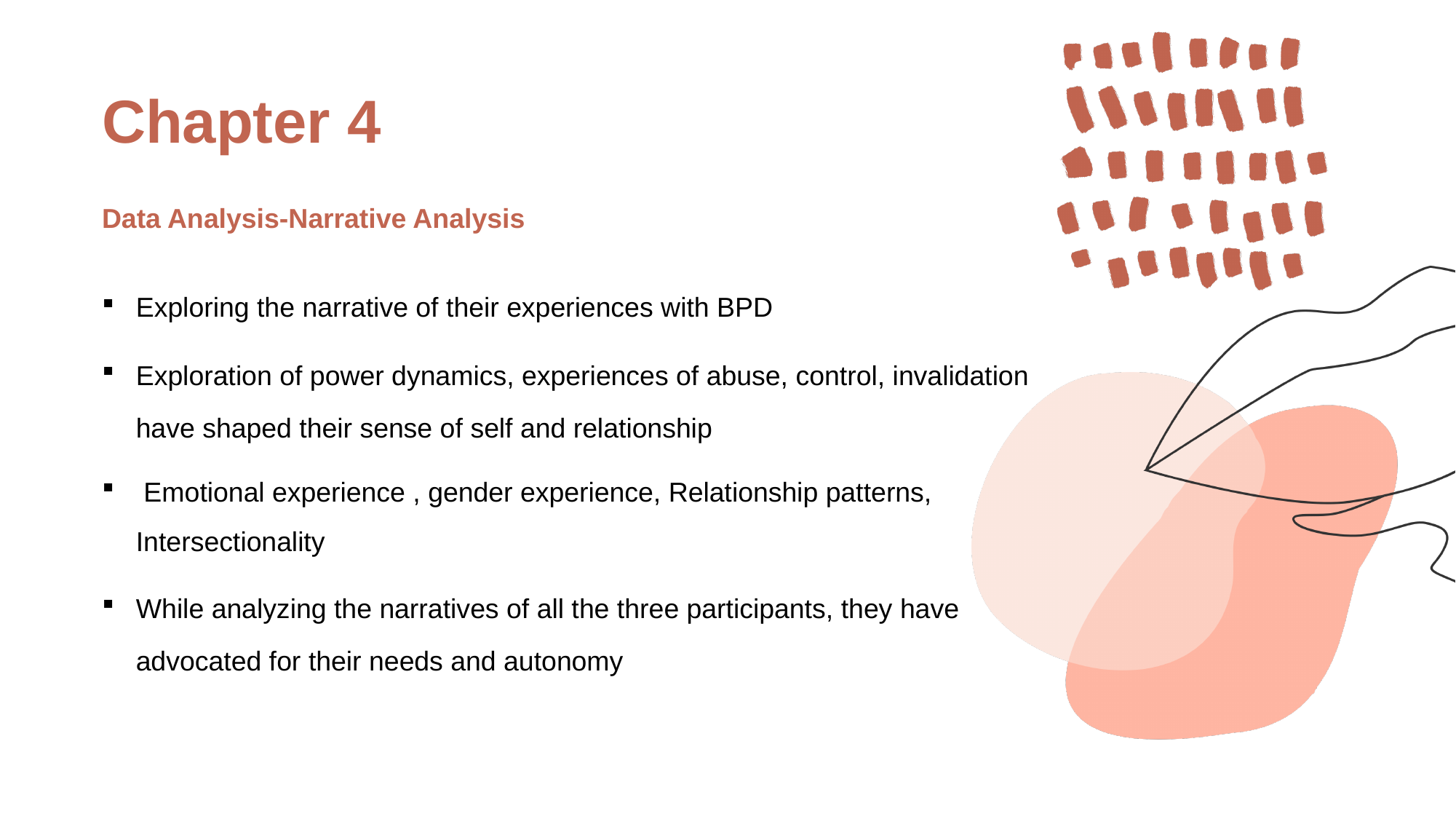

# Chapter 4
Data Analysis-Narrative Analysis

Exploring the narrative of their experiences with BPD
Exploration of power dynamics, experiences of abuse, control, invalidation have shaped their sense of self and relationship
 Emotional experience , gender experience, Relationship patterns, Intersectionality
While analyzing the narratives of all the three participants, they have advocated for their needs and autonomy